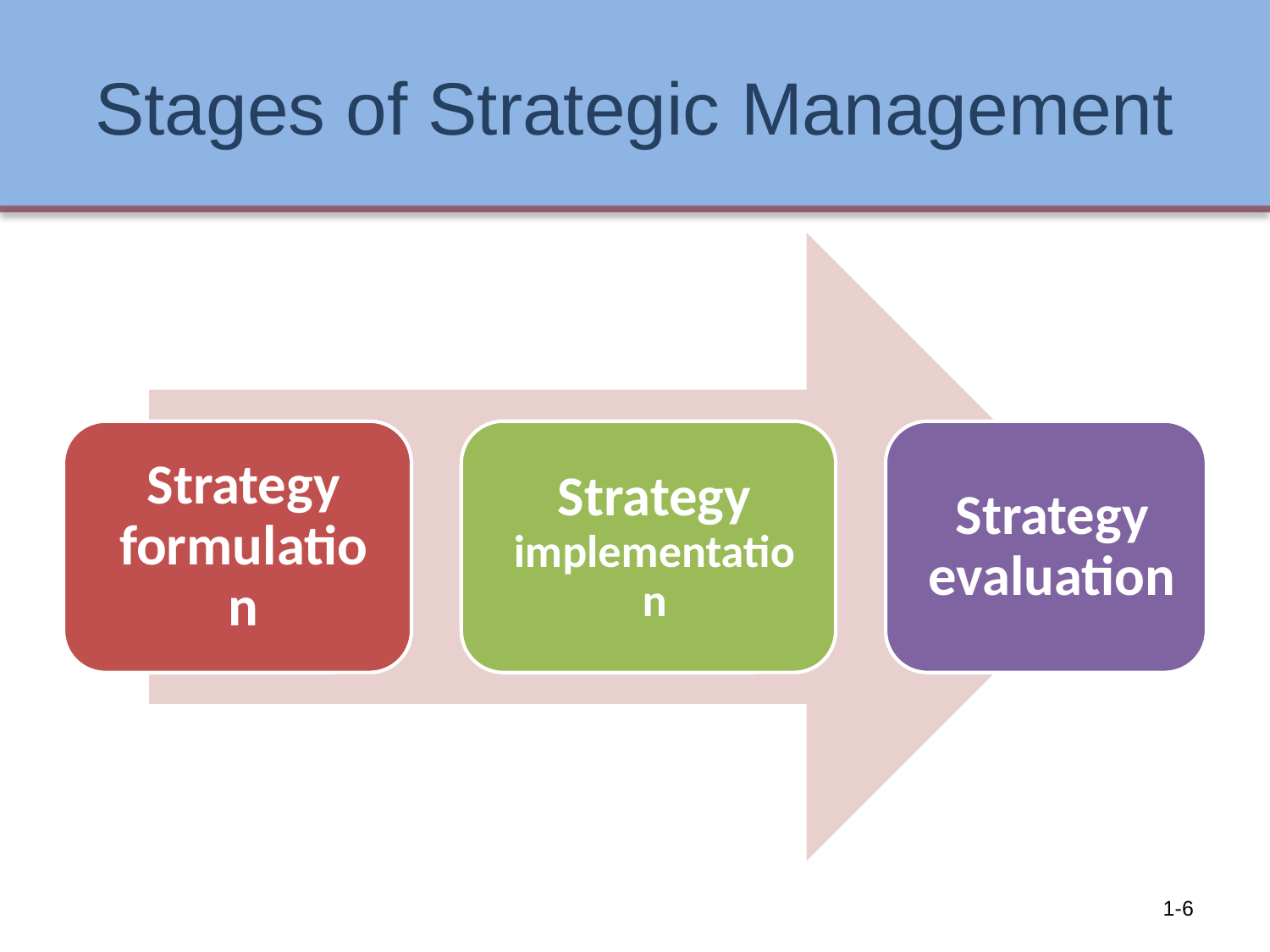

# Stages of Strategic Management
Strategy formulation
Strategy implementation
Strategy evaluation
1-6